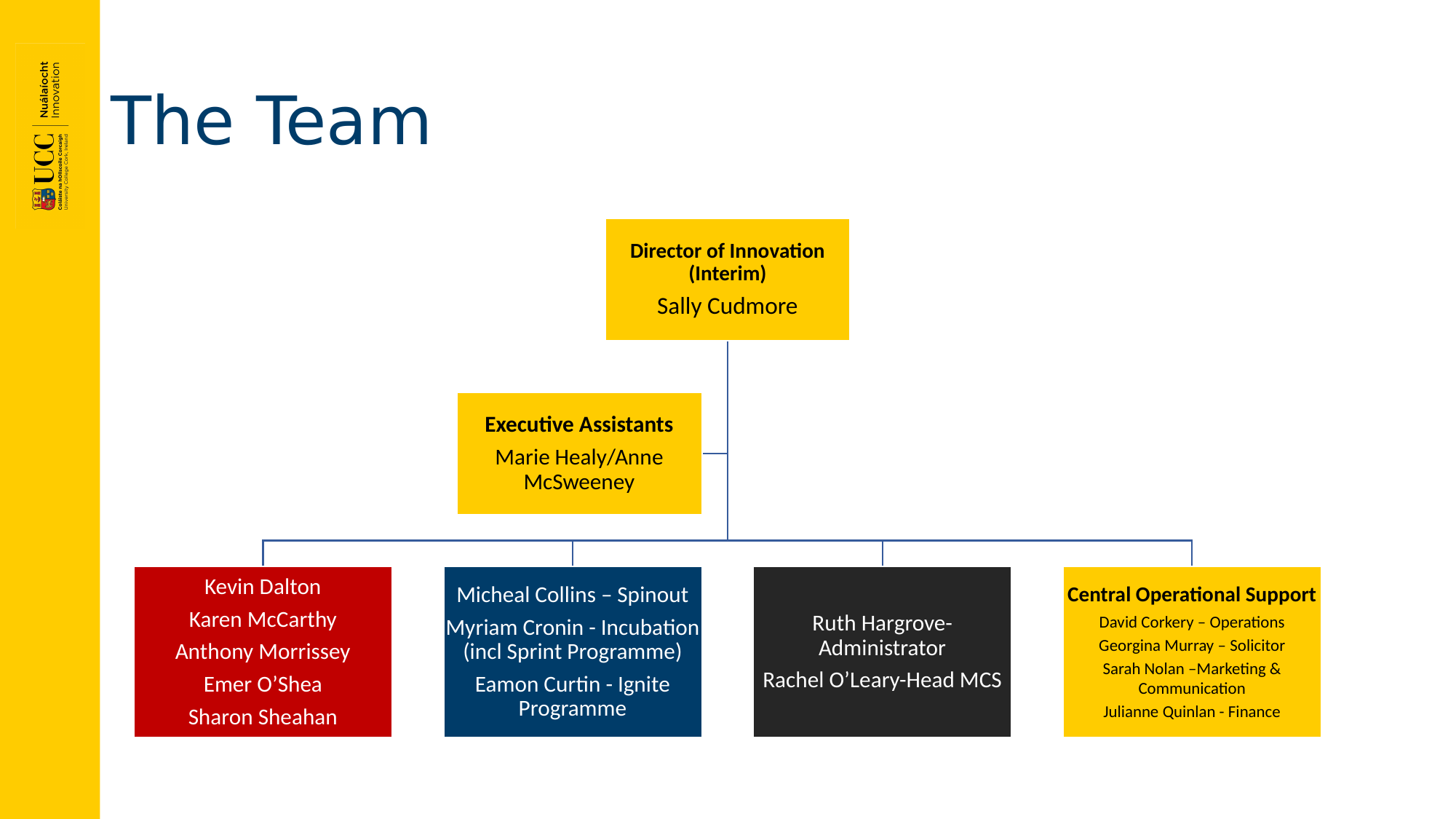

# The Team
Director of Innovation (Interim)
Sally Cudmore
Kevin Dalton
Karen McCarthy
Anthony Morrissey
Emer O’Shea
Sharon Sheahan
Micheal Collins – Spinout
Myriam Cronin - Incubation (incl Sprint Programme)
Eamon Curtin - Ignite Programme
Ruth Hargrove-Administrator
Rachel O’Leary-Head MCS
Central Operational Support
David Corkery – Operations
Georgina Murray – Solicitor
Sarah Nolan –Marketing & Communication
Julianne Quinlan - Finance
Executive Assistants
Marie Healy/Anne McSweeney